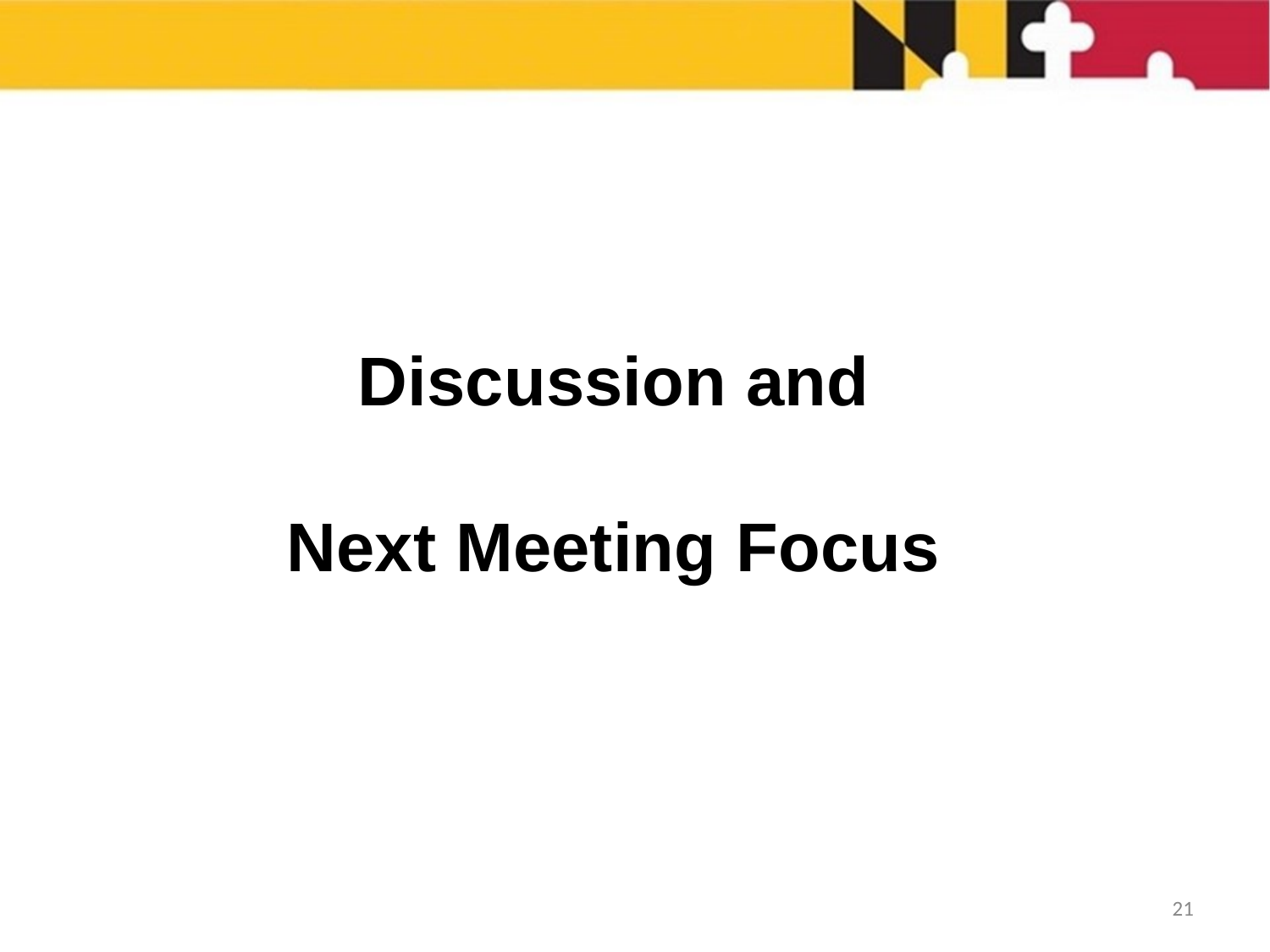

# Discussion and Next Meeting Focus

21